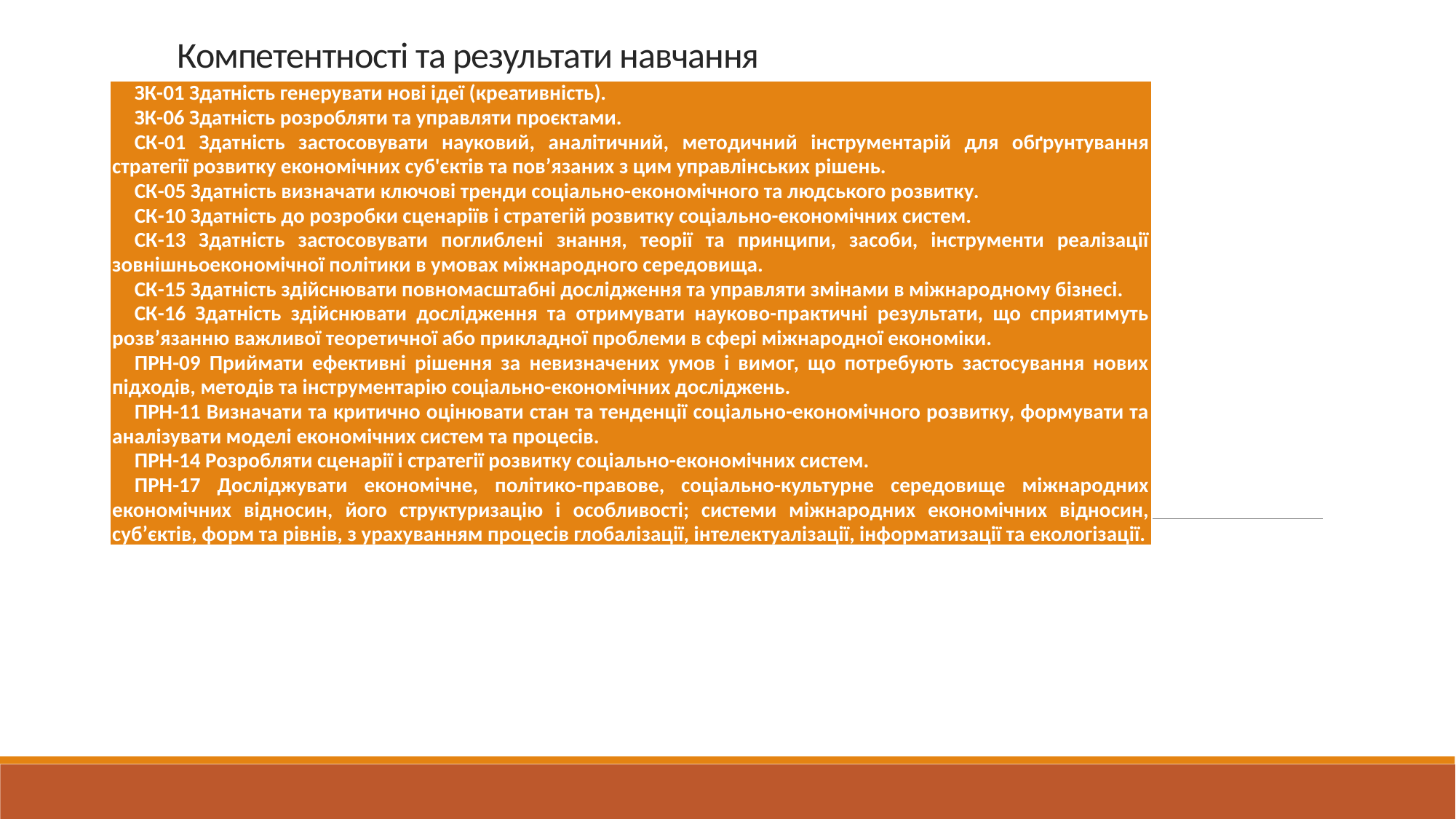

# Компетентності та результати навчання
| ЗК-01 Здатність генерувати нові ідеї (креативність). ЗК-06 Здатність розробляти та управляти проєктами. СК-01 Здатність застосовувати науковий, аналітичний, методичний інструментарій для обґрунтування стратегії розвитку економічних суб'єктів та пов’язаних з цим управлінських рішень. СК-05 Здатність визначати ключові тренди соціально-економічного та людського розвитку. СК-10 Здатність до розробки сценаріїв і стратегій розвитку соціально-економічних систем. СК-13 Здатність застосовувати поглиблені знання, теорії та принципи, засоби, інструменти реалізації зовнішньоекономічної політики в умовах міжнародного середовища. СК-15 Здатність здійснювати повномасштабні дослідження та управляти змінами в міжнародному бізнесі. СК-16 Здатність здійснювати дослідження та отримувати науково-практичні результати, що сприятимуть розв’язанню важливої теоретичної або прикладної проблеми в сфері міжнародної економіки. ПРН-09 Приймати ефективні рішення за невизначених умов і вимог, що потребують застосування нових підходів, методів та інструментарію соціально-економічних досліджень. ПРН-11 Визначати та критично оцінювати стан та тенденції соціально-економічного розвитку, формувати та аналізувати моделі економічних систем та процесів. ПРН-14 Розробляти сценарії і стратегії розвитку соціально-економічних систем. ПРН-17 Досліджувати економічне, політико-правове, соціально-культурне середовище міжнародних економічних відносин, його структуризацію і особливості; системи міжнародних економічних відносин, суб’єктів, форм та рівнів, з урахуванням процесів глобалізації, інтелектуалізації, інформатизації та екологізації. |
| --- |